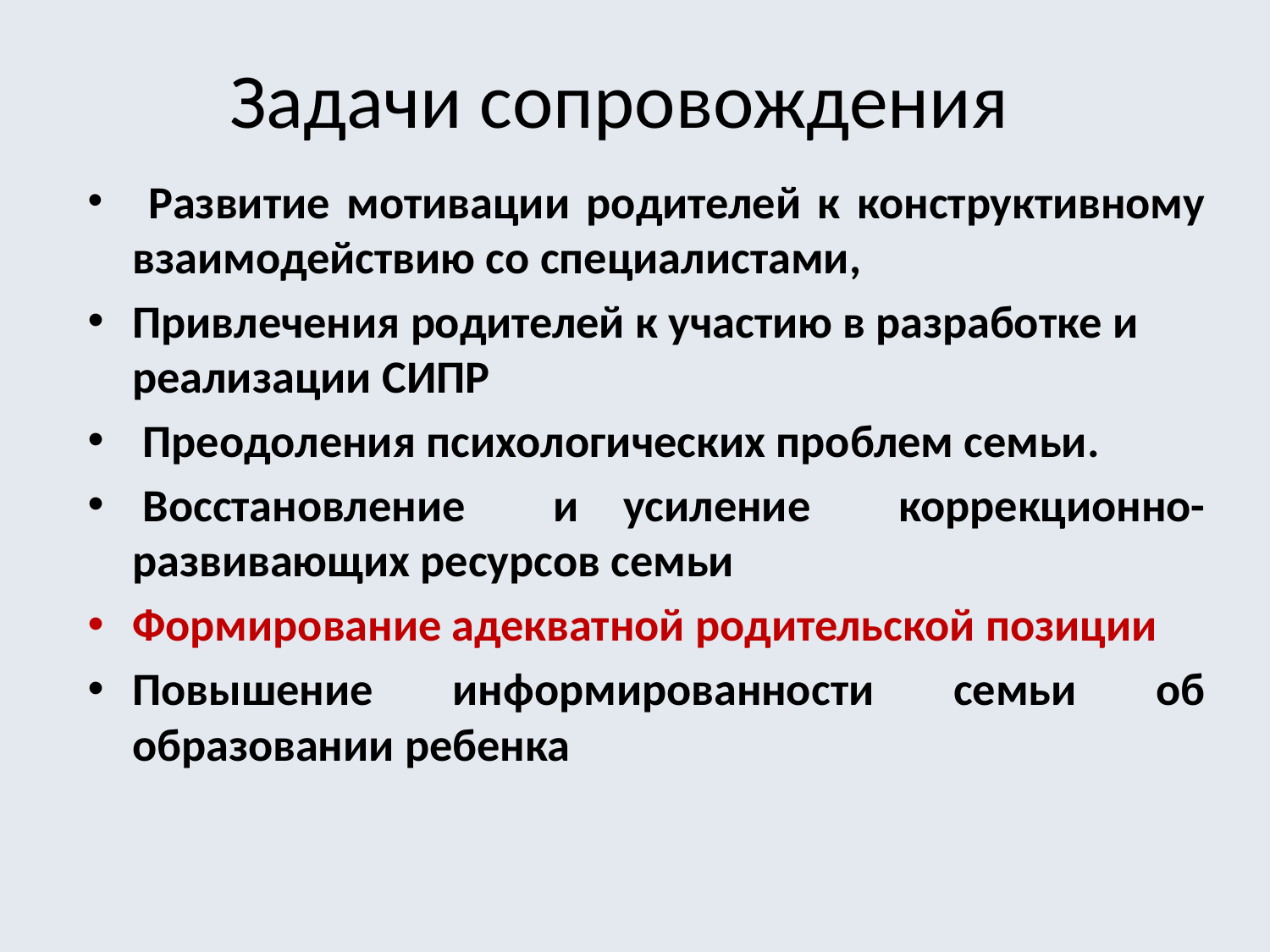

# Задачи сопровождения
 Развитие мотивации родителей к конструктивному взаимодействию со специалистами,
Привлечения родителей к участию в разработке и реализации СИПР
 Преодоления психологических проблем семьи.
 Восстановление  и усиление  коррекционно-развивающих ресурсов семьи
Формирование адекватной родительской позиции
Повышение информированности семьи об образовании ребенка